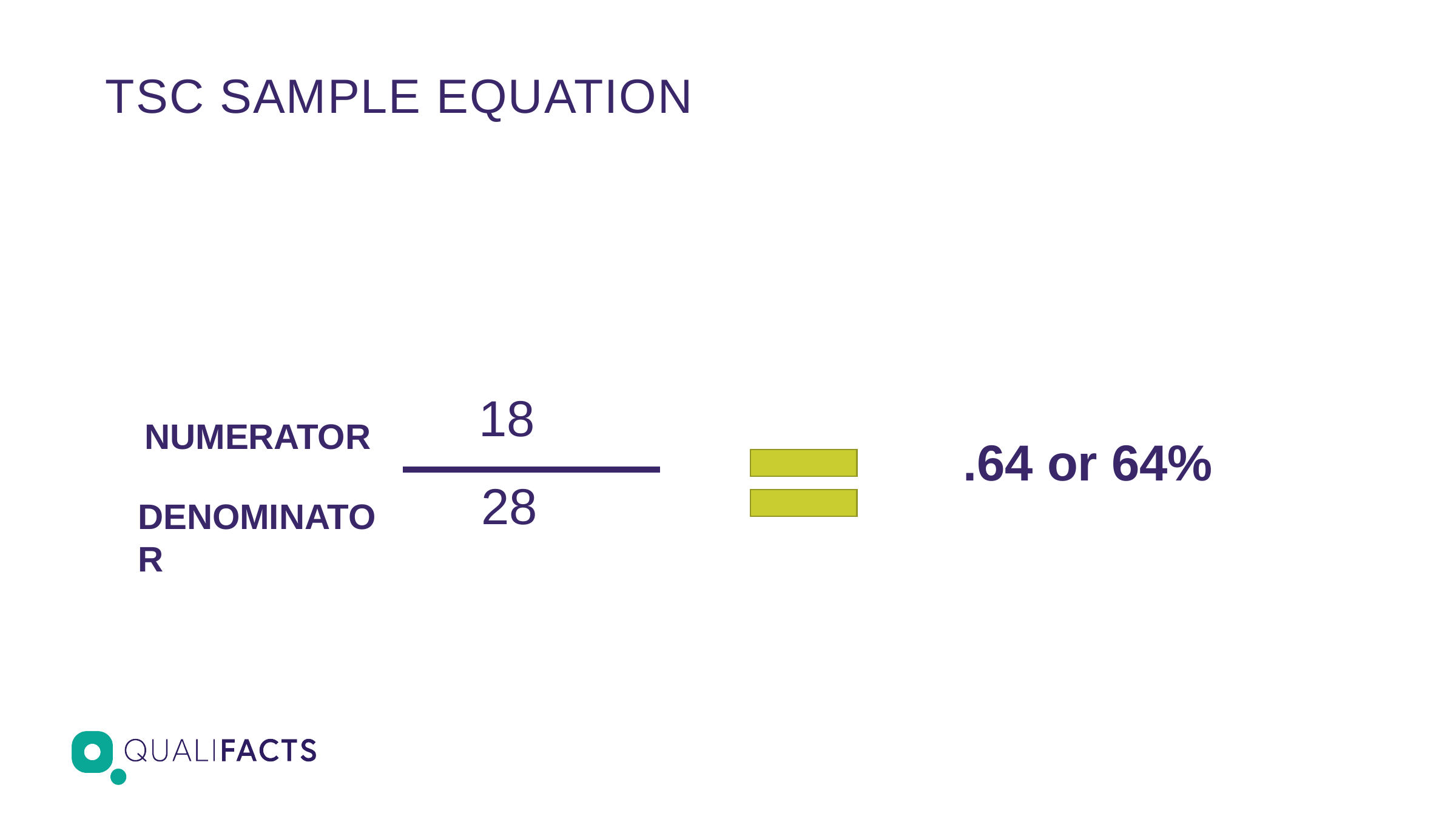

# TSC SAMPLE EQUATION
18
NUMERATOR

.64 or 64%
28
DENOMINATOR